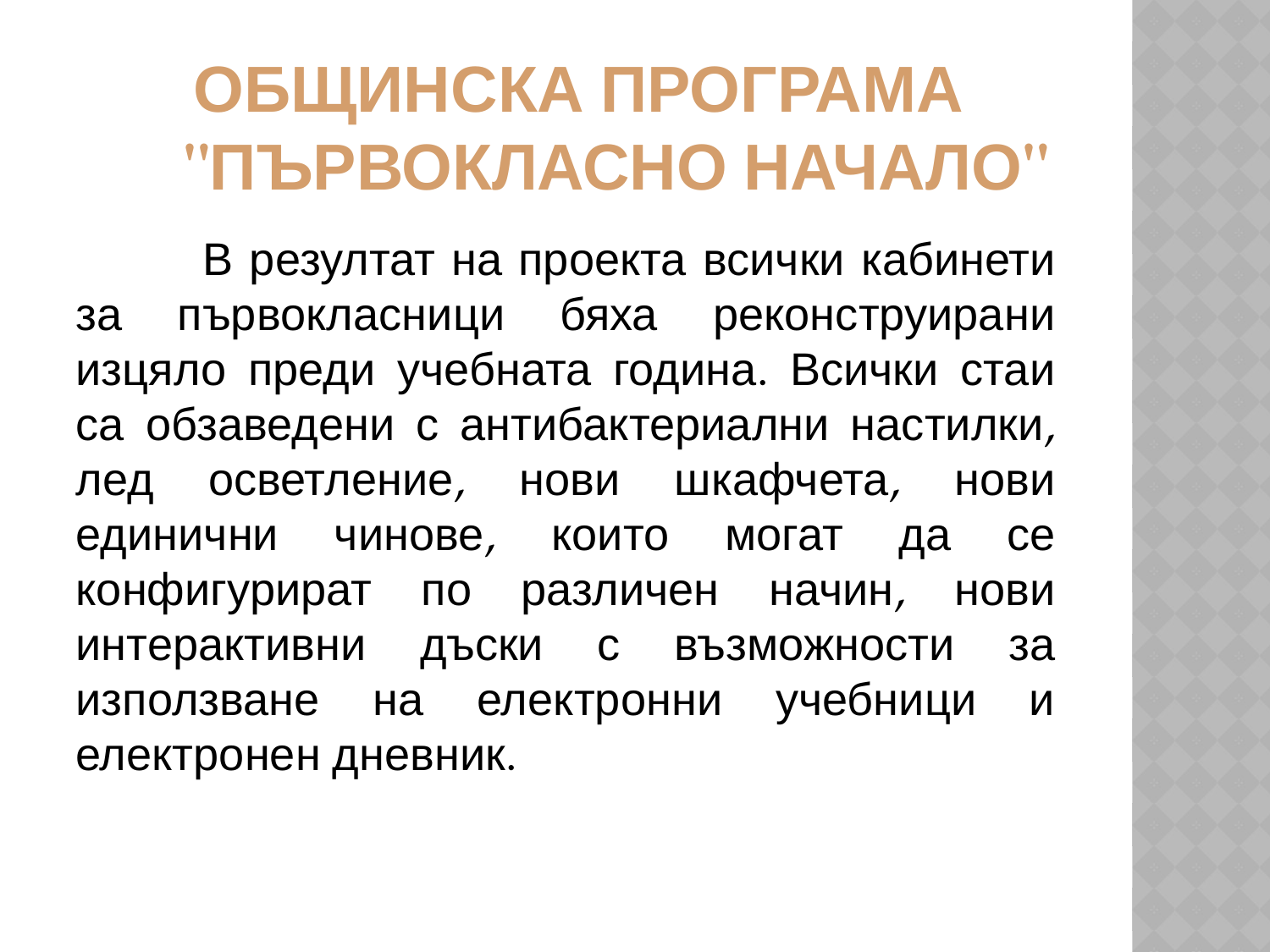

# ОБЩИНСКА ПРОГРАМА "ПЪРВОКЛАСНО НАЧАЛО"
	В резултат на проекта всички кабинети за първокласници бяха реконструирани изцяло преди учебната година. Всички стаи са обзаведени с антибактериални настилки, лед осветление, нови шкафчета, нови единични чинове, които могат да се конфигурират по различен начин, нови интерактивни дъски с възможности за използване на електронни учебници и електронен дневник.